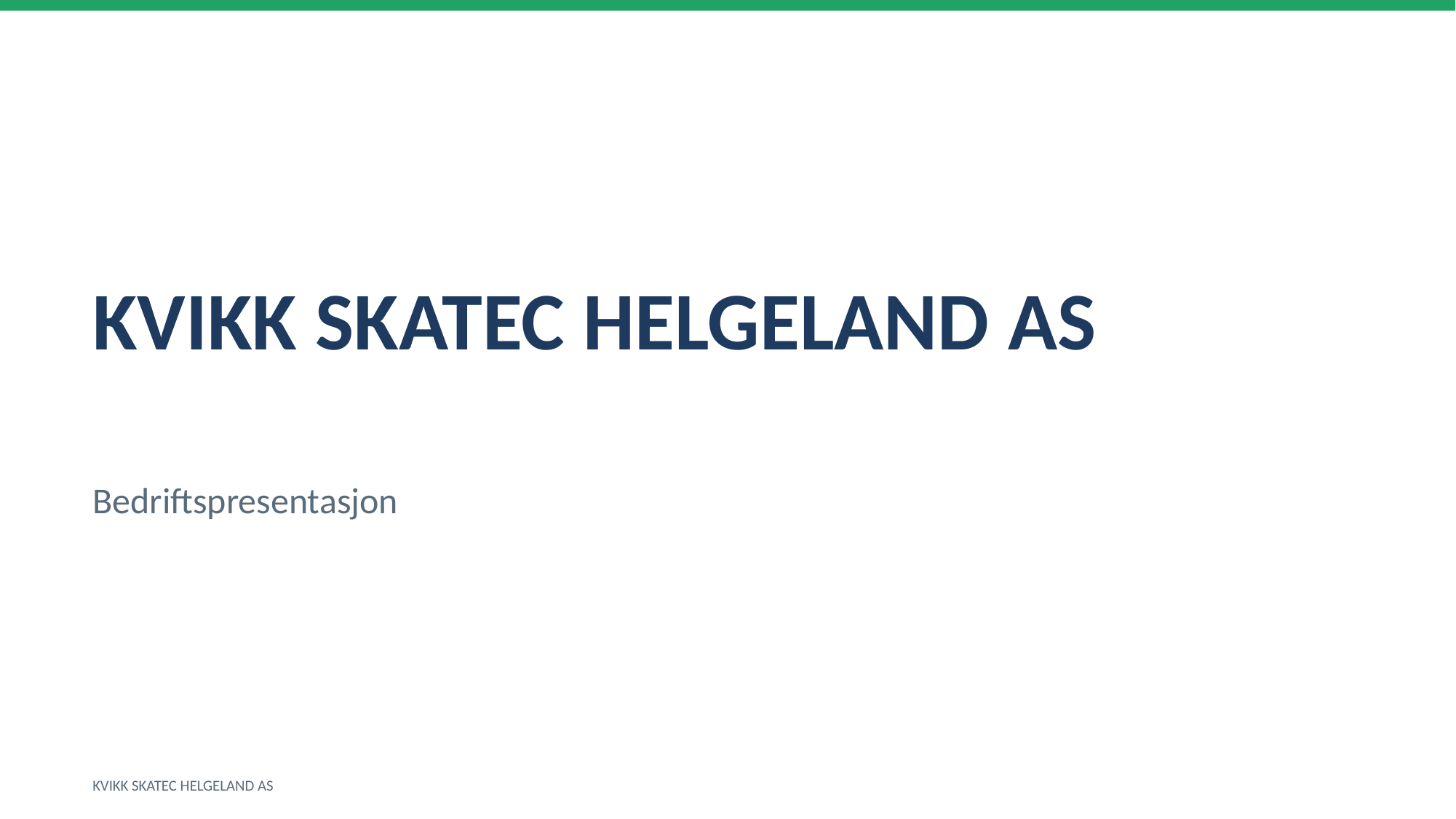

KVIKK SKATEC HELGELAND AS
Bedriftspresentasjon
KVIKK SKATEC HELGELAND AS